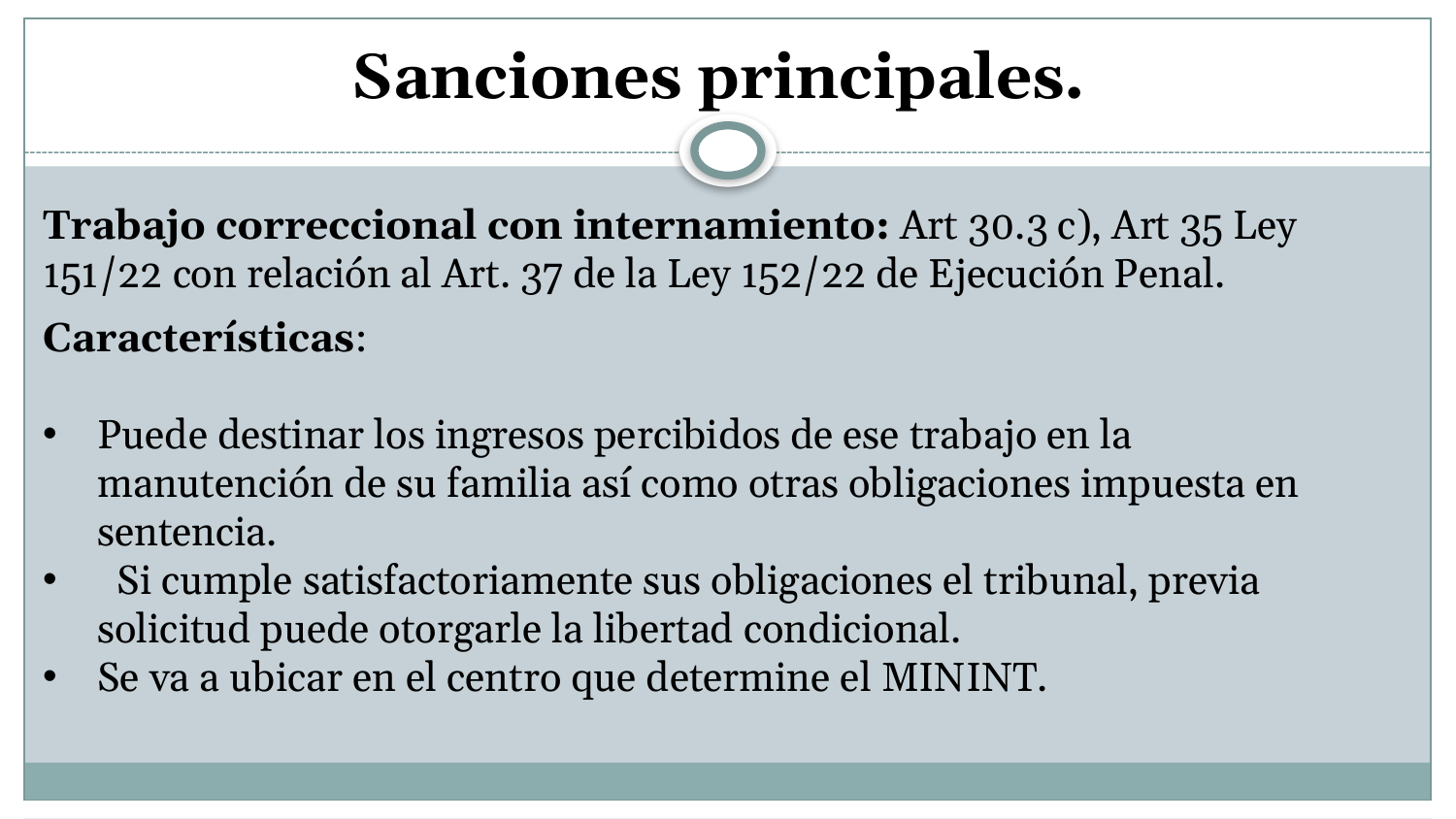

# Sanciones principales.
Trabajo correccional con internamiento: Art 30.3 c), Art 35 Ley 151/22 con relación al Art. 37 de la Ley 152/22 de Ejecución Penal.

Características:

Puede destinar los ingresos percibidos de ese trabajo en la manutención de su familia así como otras obligaciones impuesta en sentencia.
  Si cumple satisfactoriamente sus obligaciones el tribunal, previa solicitud puede otorgarle la libertad condicional.
Se va a ubicar en el centro que determine el MININT.